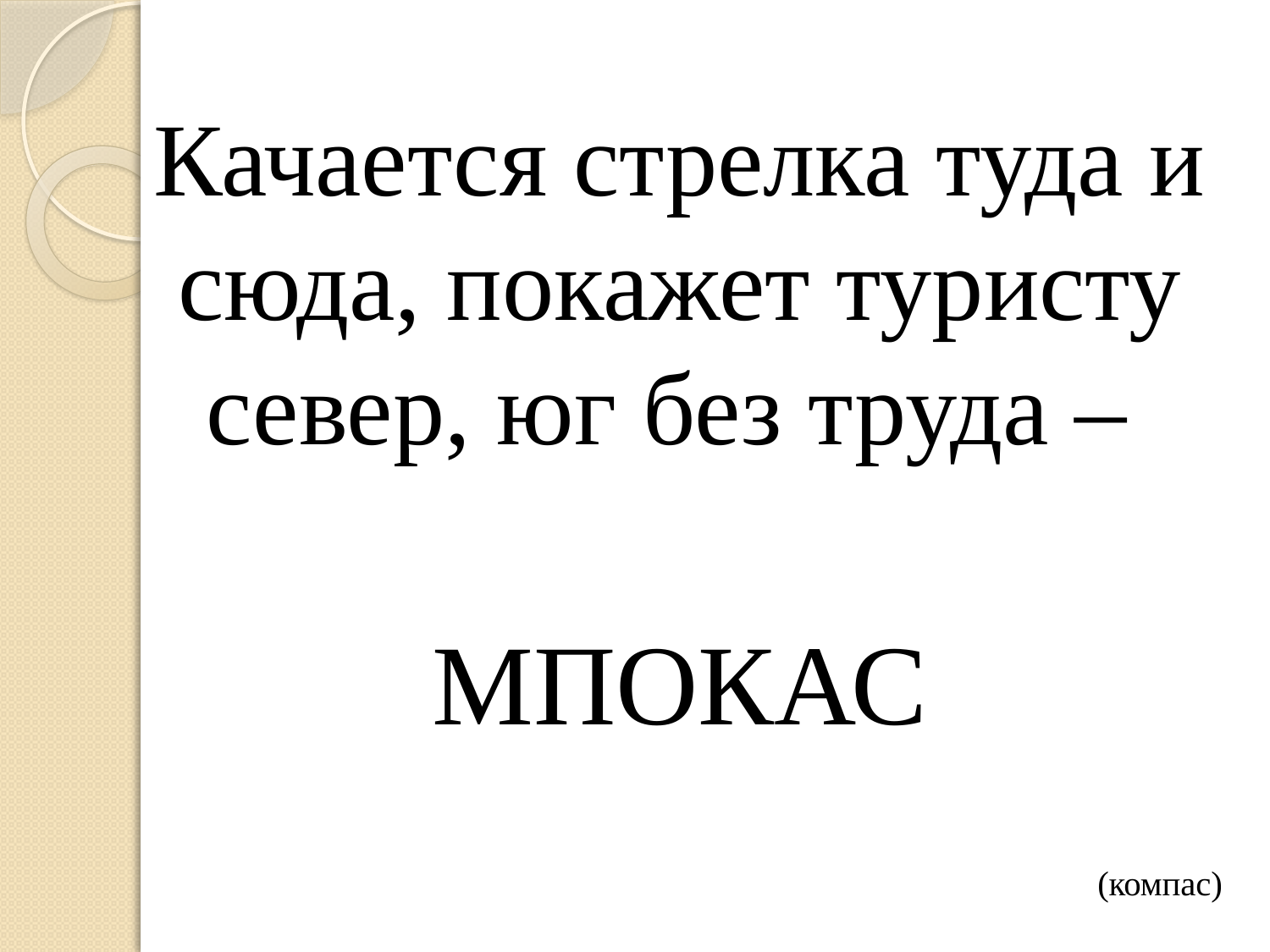

Качается стрелка туда и сюда, покажет туристу север, юг без труда –

МПОКАС

(компас)